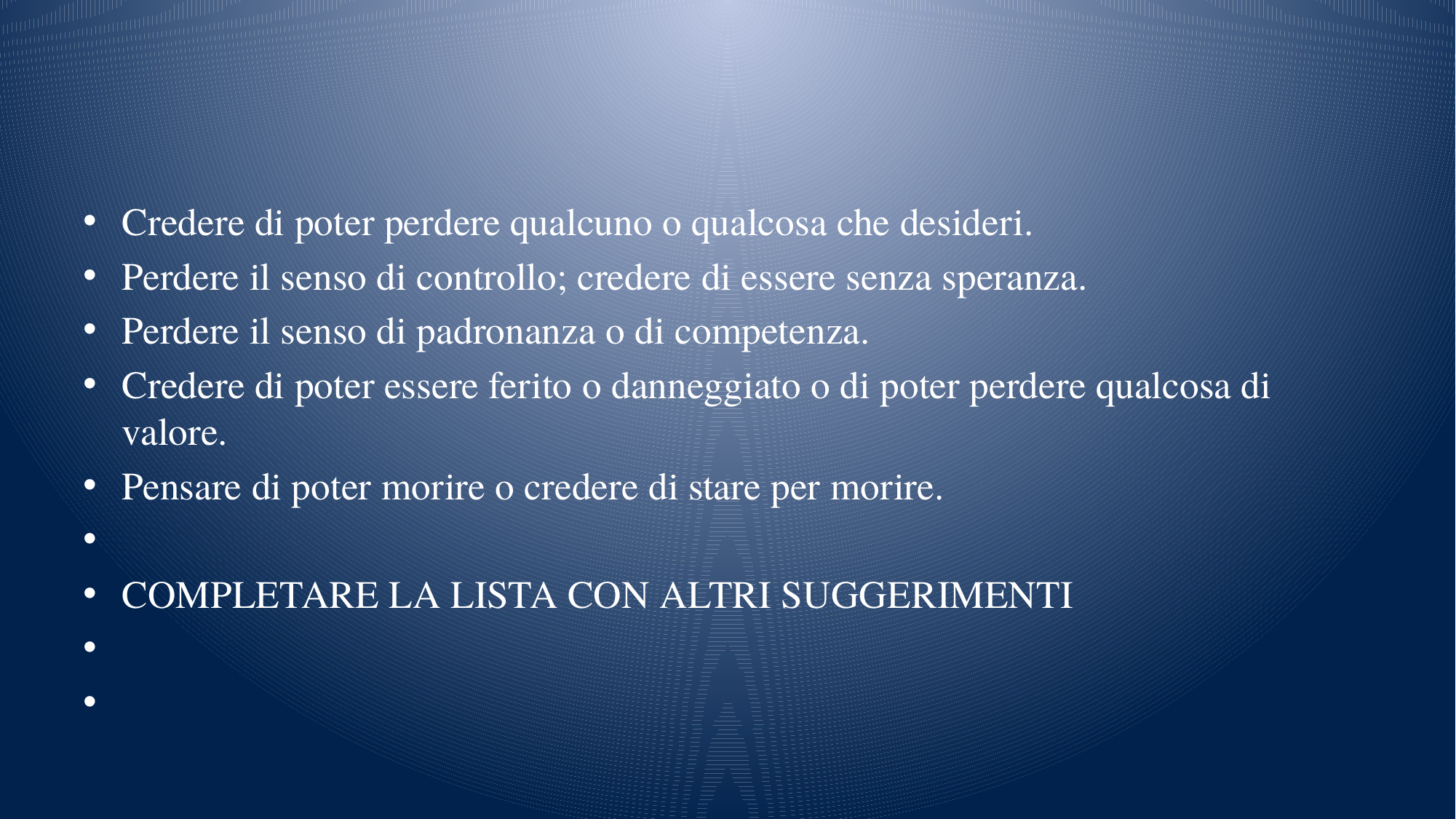

#
Credere di poter perdere qualcuno o qualcosa che desideri.
Perdere il senso di controllo; credere di essere senza speranza.
Perdere il senso di padronanza o di competenza.
Credere di poter essere ferito o danneggiato o di poter perdere qualcosa di valore.
Pensare di poter morire o credere di stare per morire.

COMPLETARE LA LISTA CON ALTRI SUGGERIMENTI